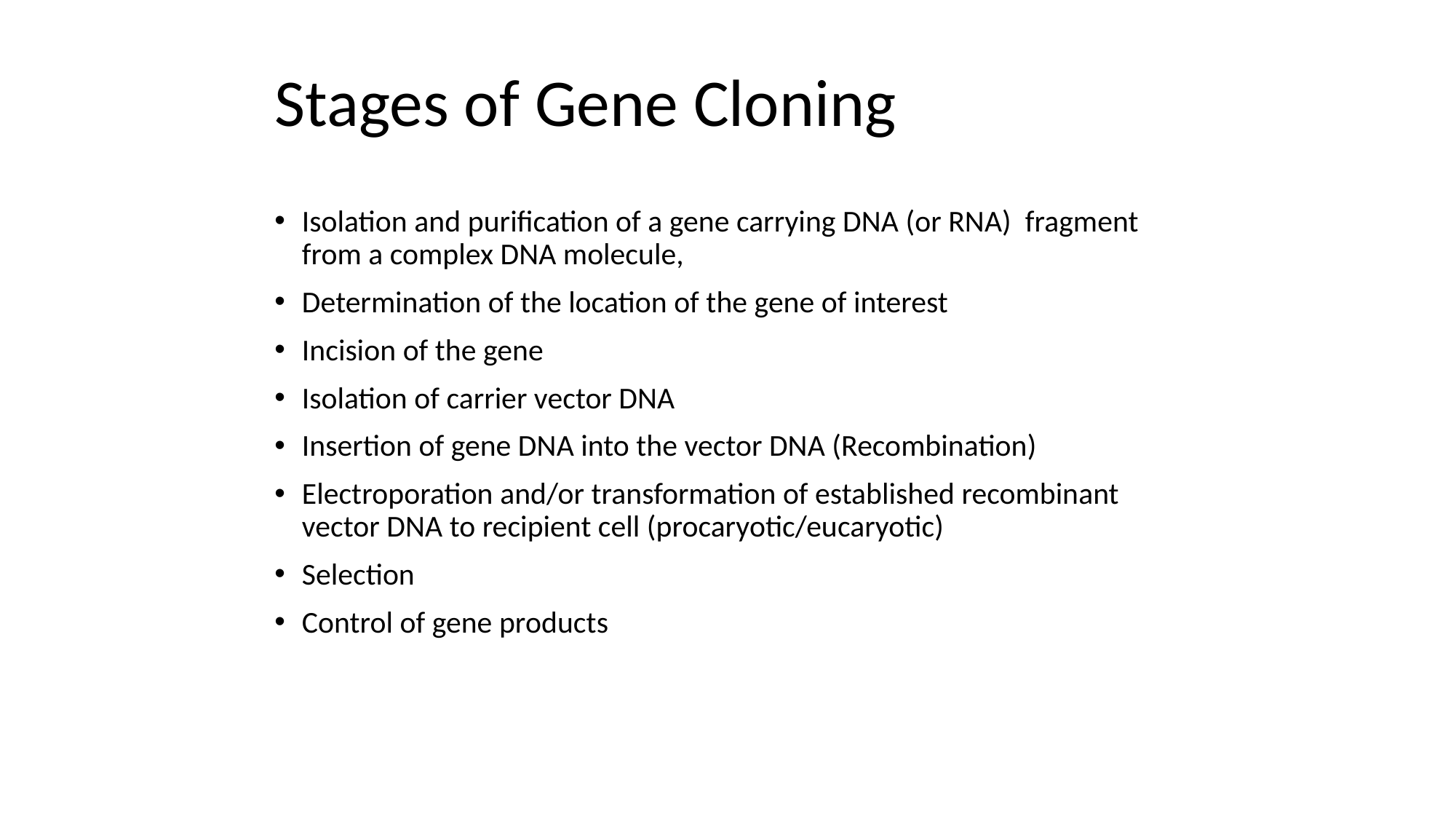

# Stages of Gene Cloning
Isolation and purification of a gene carrying DNA (or RNA)  fragment from a complex DNA molecule,
Determination of the location of the gene of interest
Incision of the gene
Isolation of carrier vector DNA
Insertion of gene DNA into the vector DNA (Recombination)
Electroporation and/or transformation of established recombinant vector DNA to recipient cell (procaryotic/eucaryotic)
Selection
Control of gene products